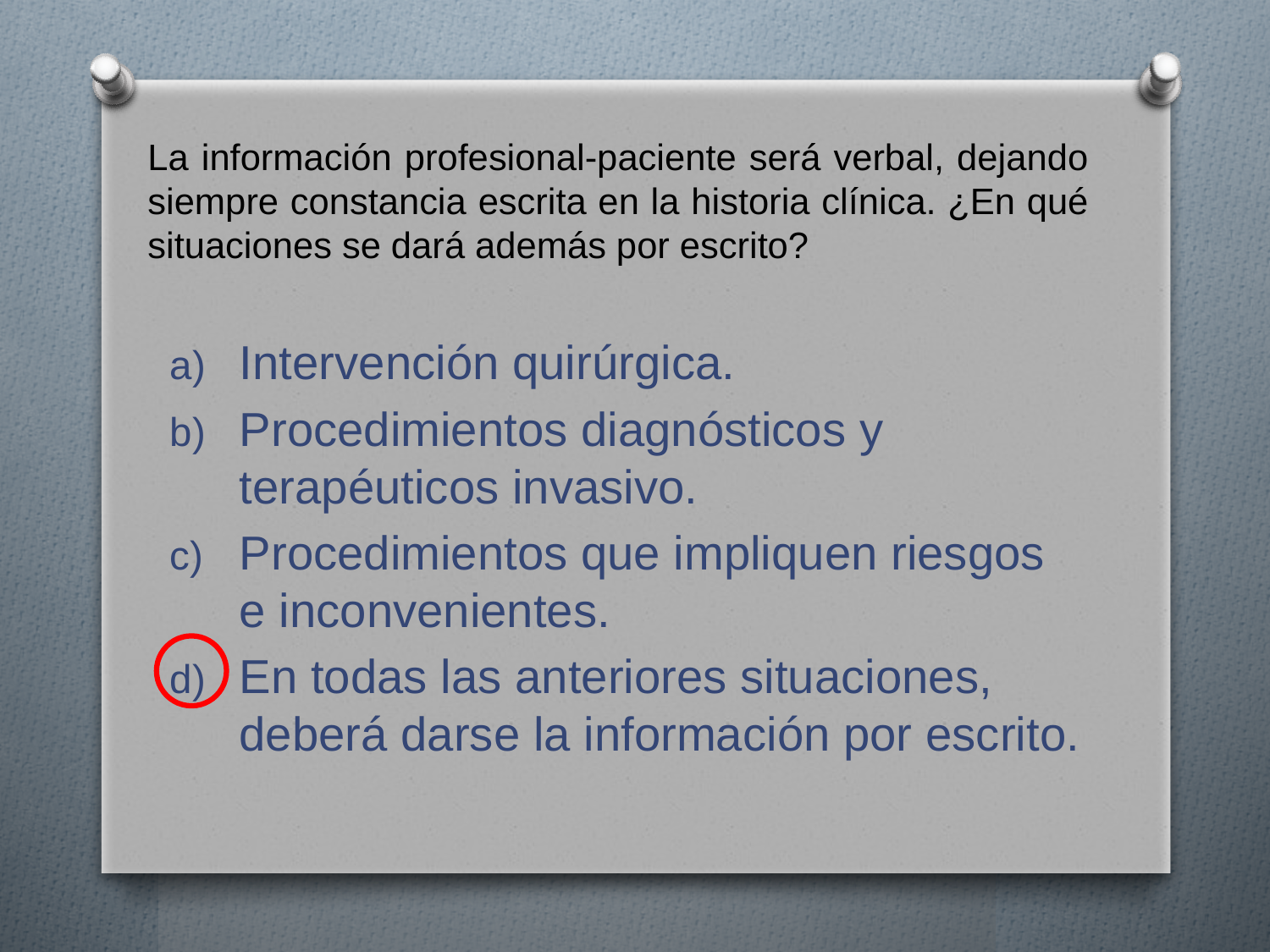

# La información profesional-paciente será verbal, dejando siempre constancia escrita en la historia clínica. ¿En qué situaciones se dará además por escrito?
Intervención quirúrgica.
Procedimientos diagnósticos y terapéuticos invasivo.
Procedimientos que impliquen riesgos e inconvenientes.
En todas las anteriores situaciones, deberá darse la información por escrito.